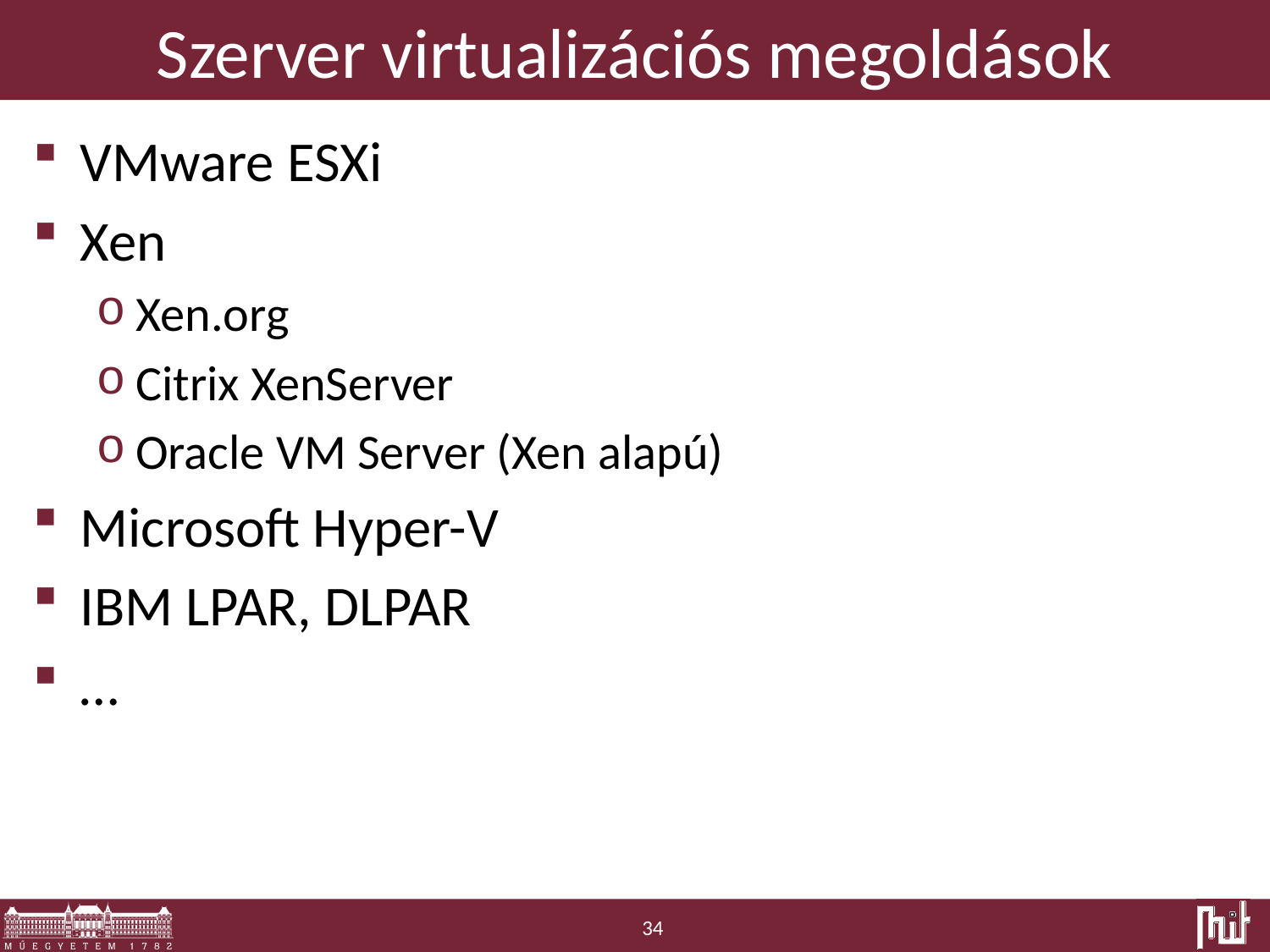

# Szerver virtualizációs megoldások
VMware ESXi
Xen
Xen.org
Citrix XenServer
Oracle VM Server (Xen alapú)
Microsoft Hyper-V
IBM LPAR, DLPAR
…

34